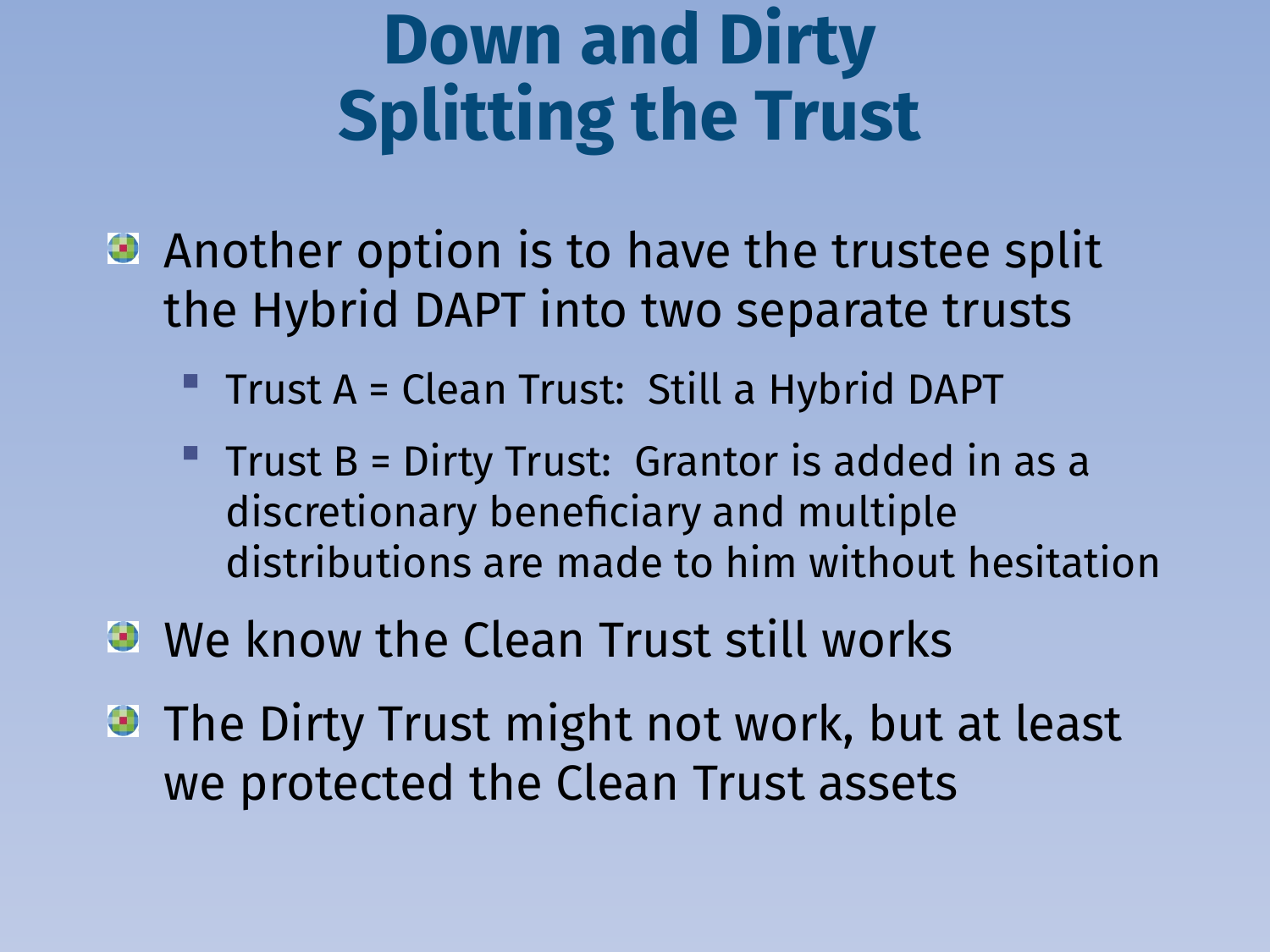

# Down and Dirty Splitting the Trust
Another option is to have the trustee split the Hybrid DAPT into two separate trusts
Trust A = Clean Trust:  Still a Hybrid DAPT
Trust B = Dirty Trust:  Grantor is added in as a discretionary beneficiary and multiple distributions are made to him without hesitation
We know the Clean Trust still works
The Dirty Trust might not work, but at least we protected the Clean Trust assets